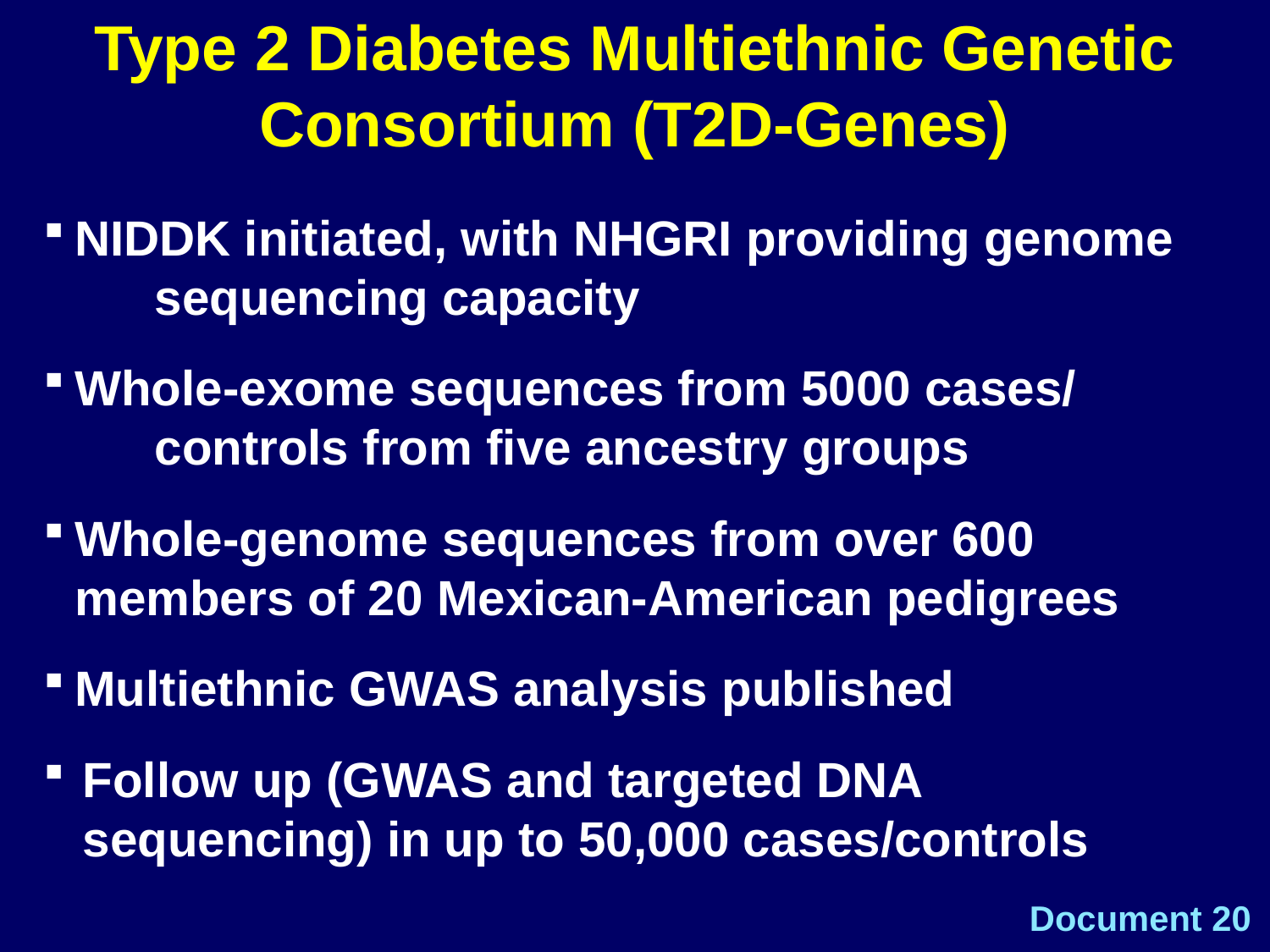

Type 2 Diabetes Multiethnic Genetic Consortium (T2D-Genes)
NIDDK initiated, with NHGRI providing genome 	sequencing capacity
Whole-exome sequences from 5000 cases/ 	controls from five ancestry groups
Whole-genome sequences from over 600 	members of 20 Mexican-American pedigrees
Multiethnic GWAS analysis published
Follow up (GWAS and targeted DNA 	sequencing) in up to 50,000 cases/controls

Document 20